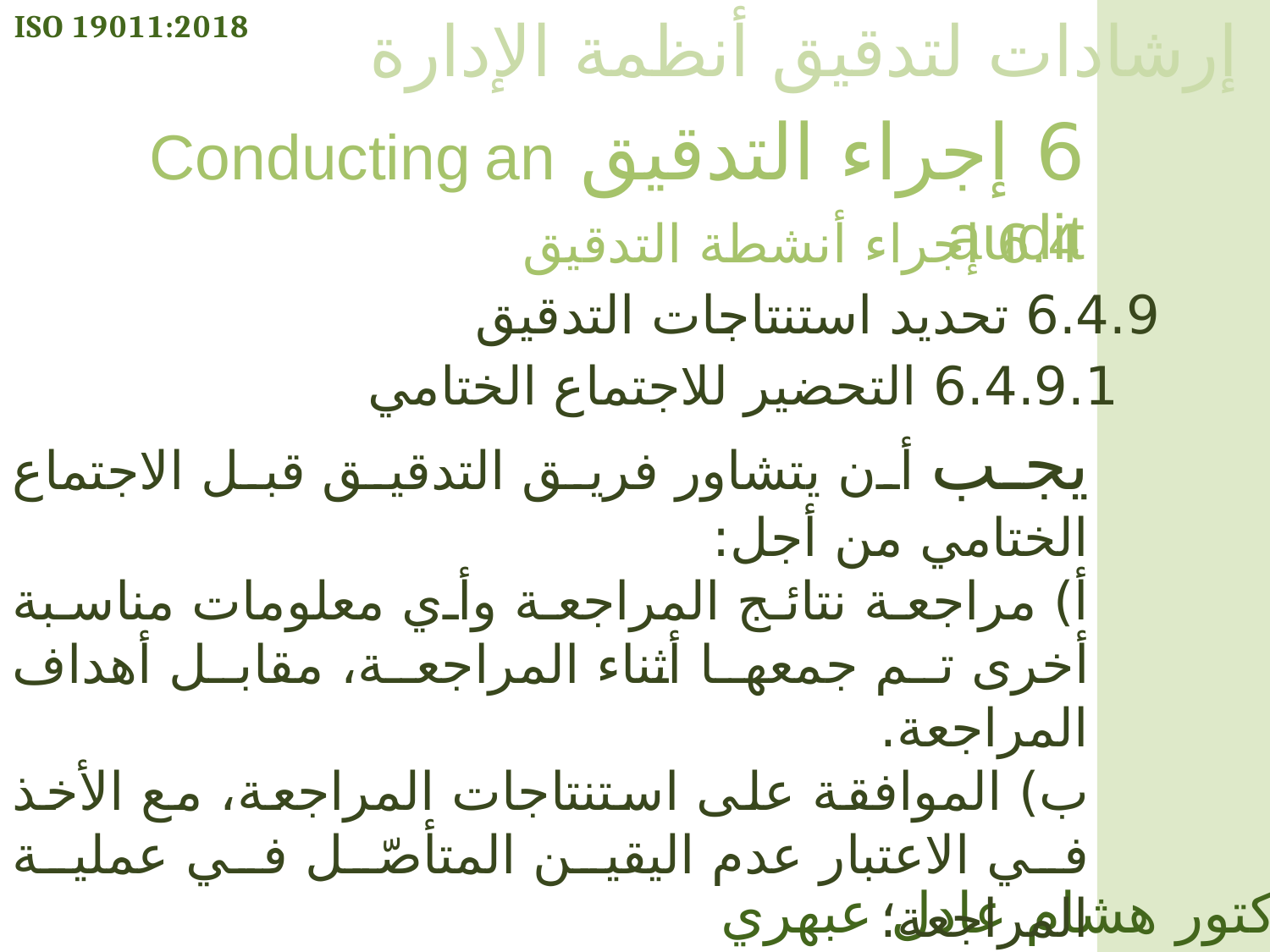

ISO 19011:2018
إرشادات لتدقيق أنظمة الإدارة

6 إجراء التدقيق Conducting an audit
6.4 إجراء أنشطة التدقيق
6.4.9 تحديد استنتاجات التدقيق
6.4.9.1 التحضير للاجتماع الختامي
يجب أن يتشاور فريق التدقيق قبل الاجتماع الختامي من أجل:
أ) مراجعة نتائج المراجعة وأي معلومات مناسبة أخرى تم جمعها أثناء المراجعة، مقابل أهداف المراجعة.
ب) الموافقة على استنتاجات المراجعة، مع الأخذ في الاعتبار عدم اليقين المتأصّل في عملية المراجعة؛
ج) إعداد التوصيات، إذا كانت محدّدة في خطة التدقيق.
د) مناقشة متابعة التدقيق، حسب الاقتضاء.
الدكتور هشام عادل عبهري